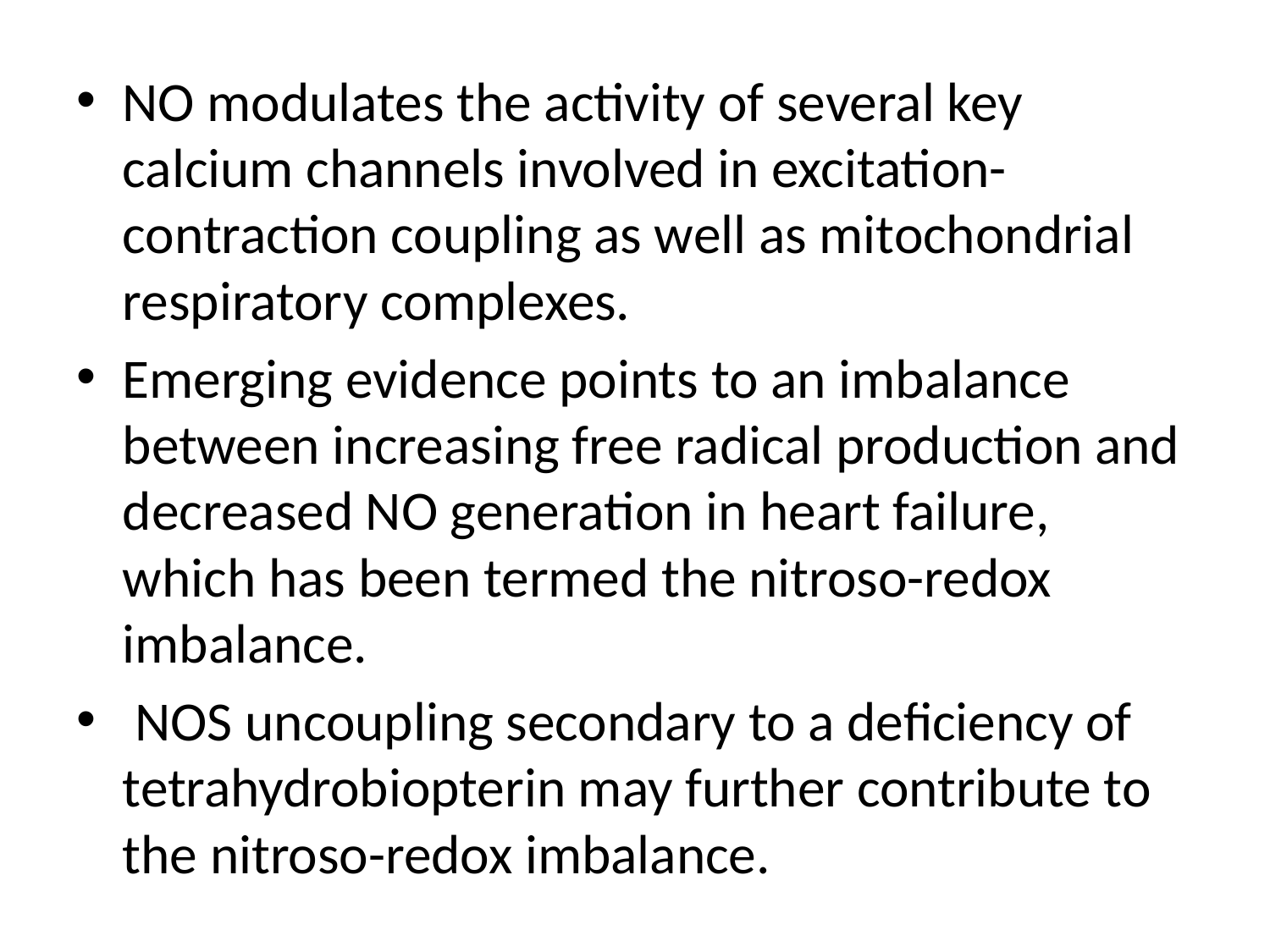

NO modulates the activity of several key calcium channels involved in excitation-contraction coupling as well as mitochondrial respiratory complexes.
Emerging evidence points to an imbalance between increasing free radical production and decreased NO generation in heart failure, which has been termed the nitroso-redox imbalance.
 NOS uncoupling secondary to a deficiency of tetrahydrobiopterin may further contribute to the nitroso-redox imbalance.